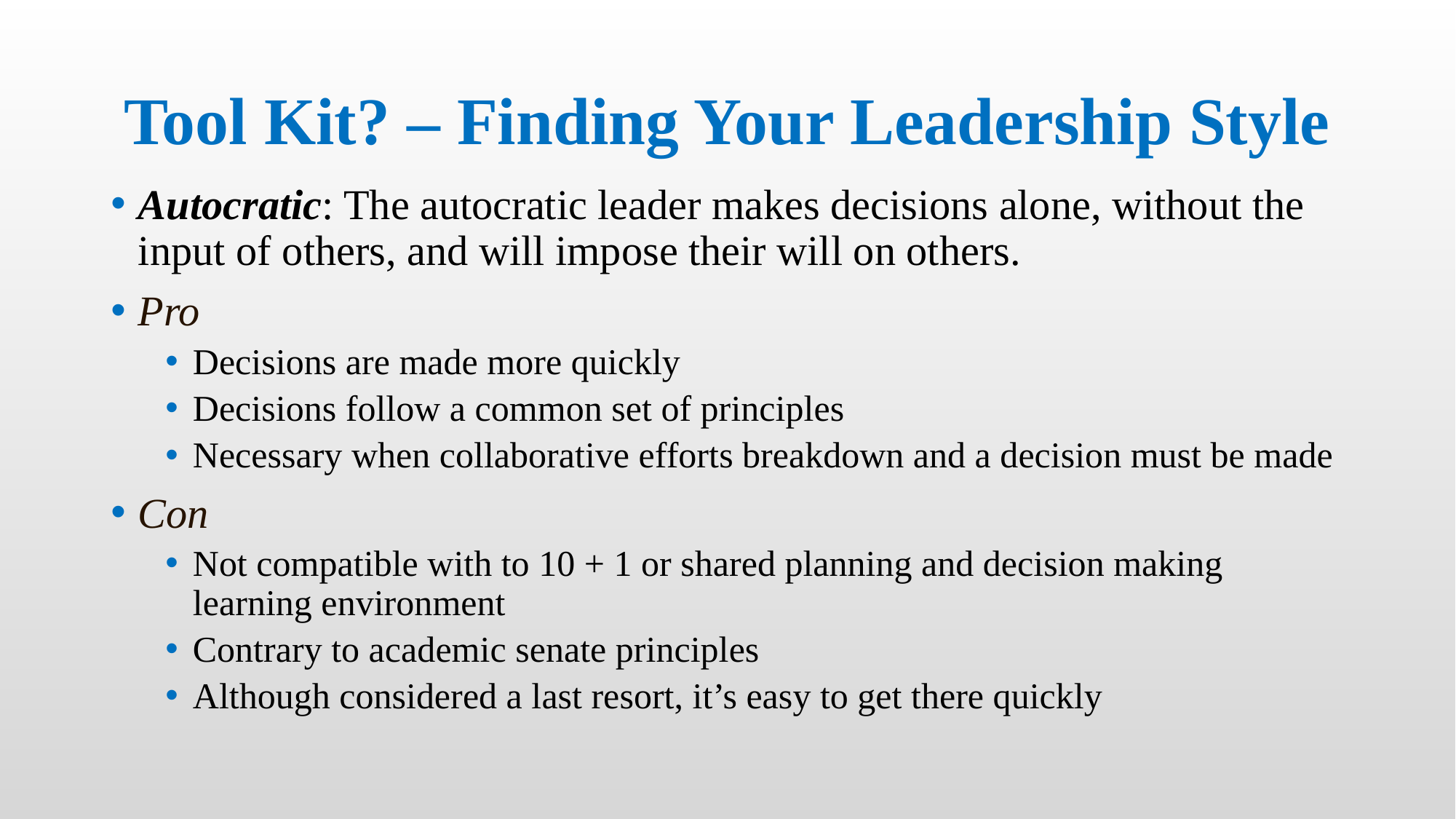

# Tool Kit? – Finding Your Leadership Style
Autocratic: The autocratic leader makes decisions alone, without the input of others, and will impose their will on others.
Pro
Decisions are made more quickly
Decisions follow a common set of principles
Necessary when collaborative efforts breakdown and a decision must be made
Con
Not compatible with to 10 + 1 or shared planning and decision making learning environment
Contrary to academic senate principles
Although considered a last resort, it’s easy to get there quickly